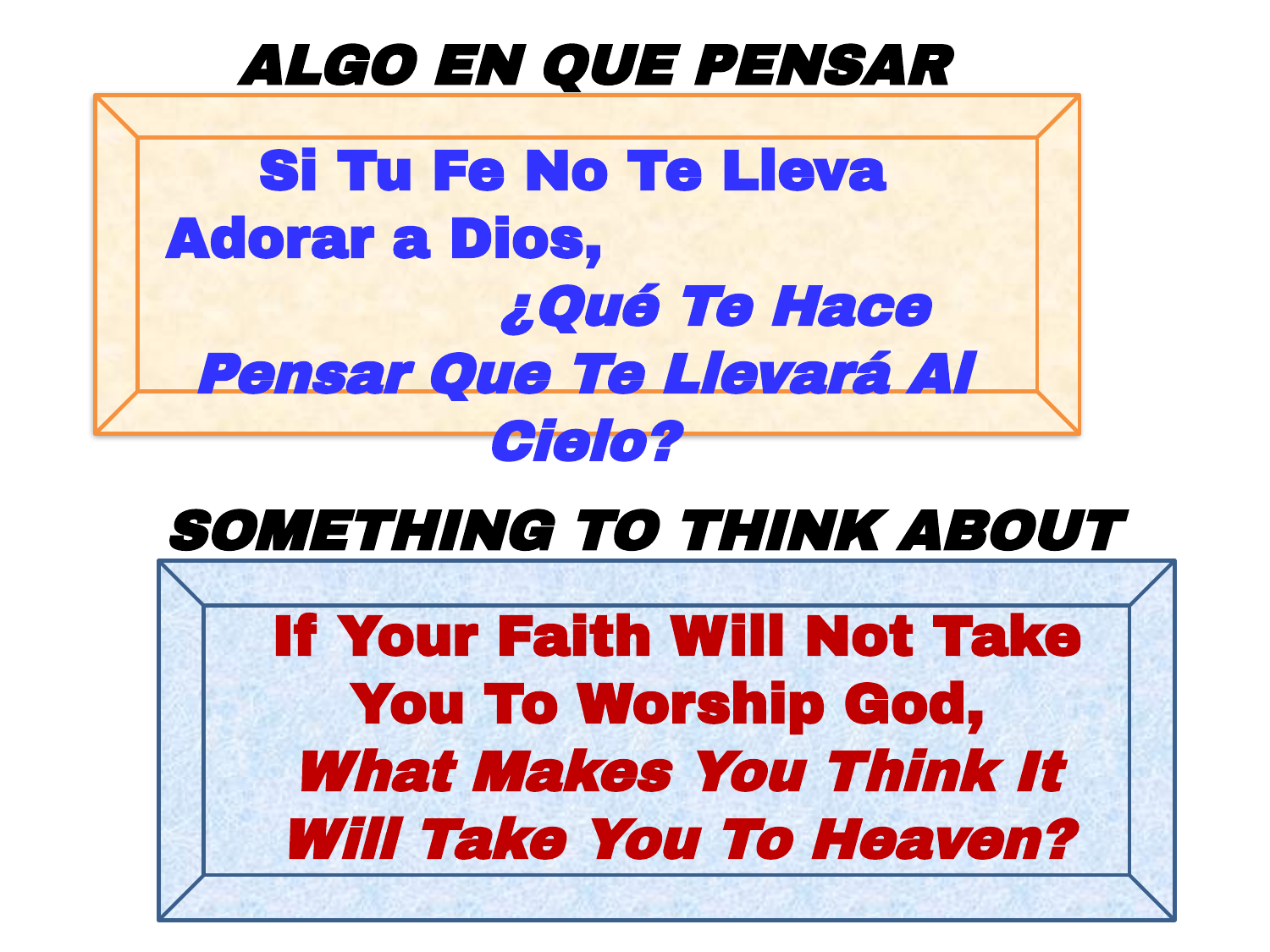

ALGO EN QUE PENSAR

Si Tu Fe No Te Lleva
 Adorar a Dios,                                     ¿Qué Te Hace Pensar Que Te Llevará Al Cielo?
SOMETHING TO THINK ABOUT

If Your Faith Will Not Take You To Worship God, 
What Makes You Think It Will Take You To Heaven?